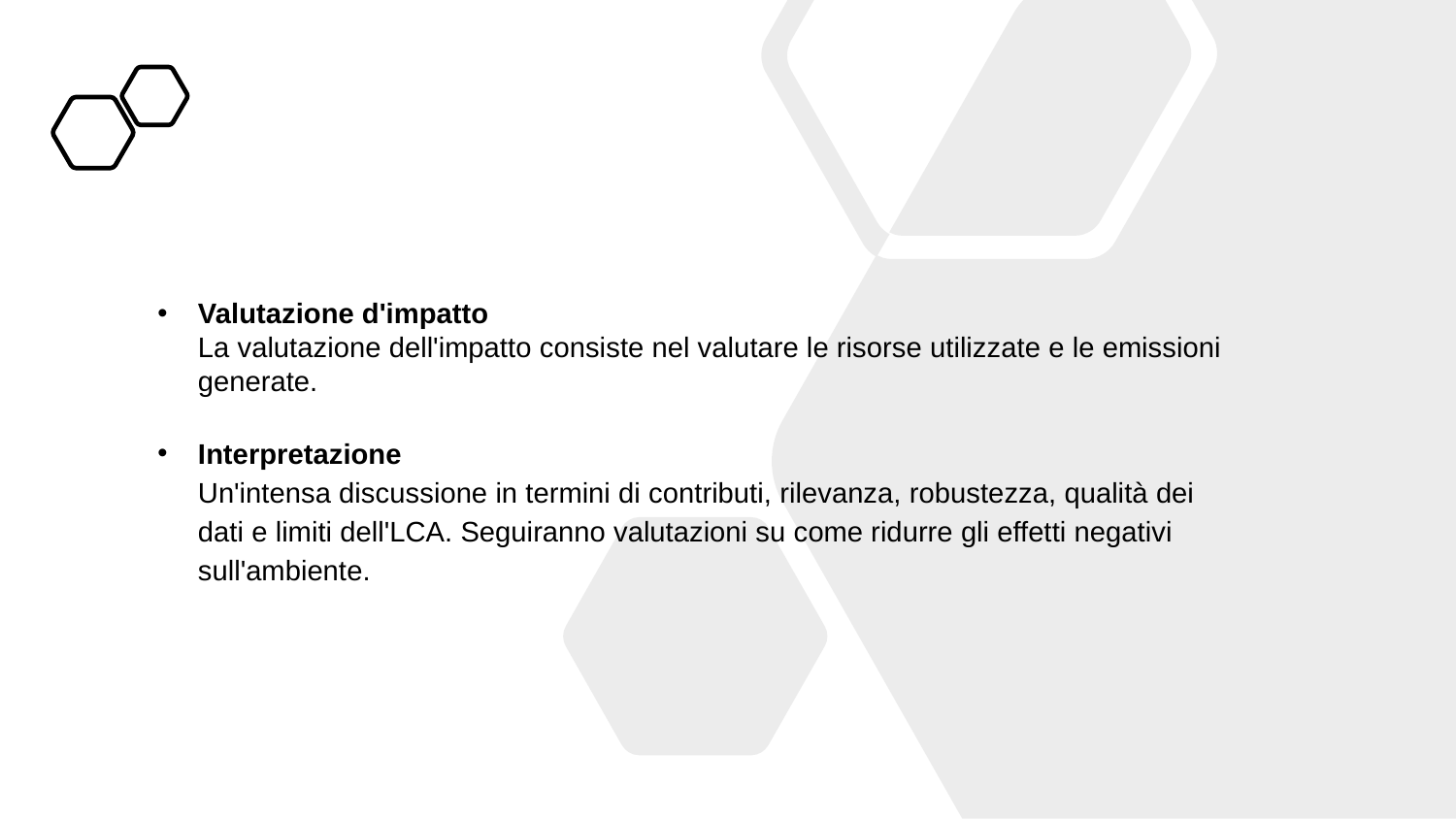

Valutazione d'impatto
La valutazione dell'impatto consiste nel valutare le risorse utilizzate e le emissioni generate.

Interpretazione
Un'intensa discussione in termini di contributi, rilevanza, robustezza, qualità dei dati e limiti dell'LCA. Seguiranno valutazioni su come ridurre gli effetti negativi sull'ambiente.